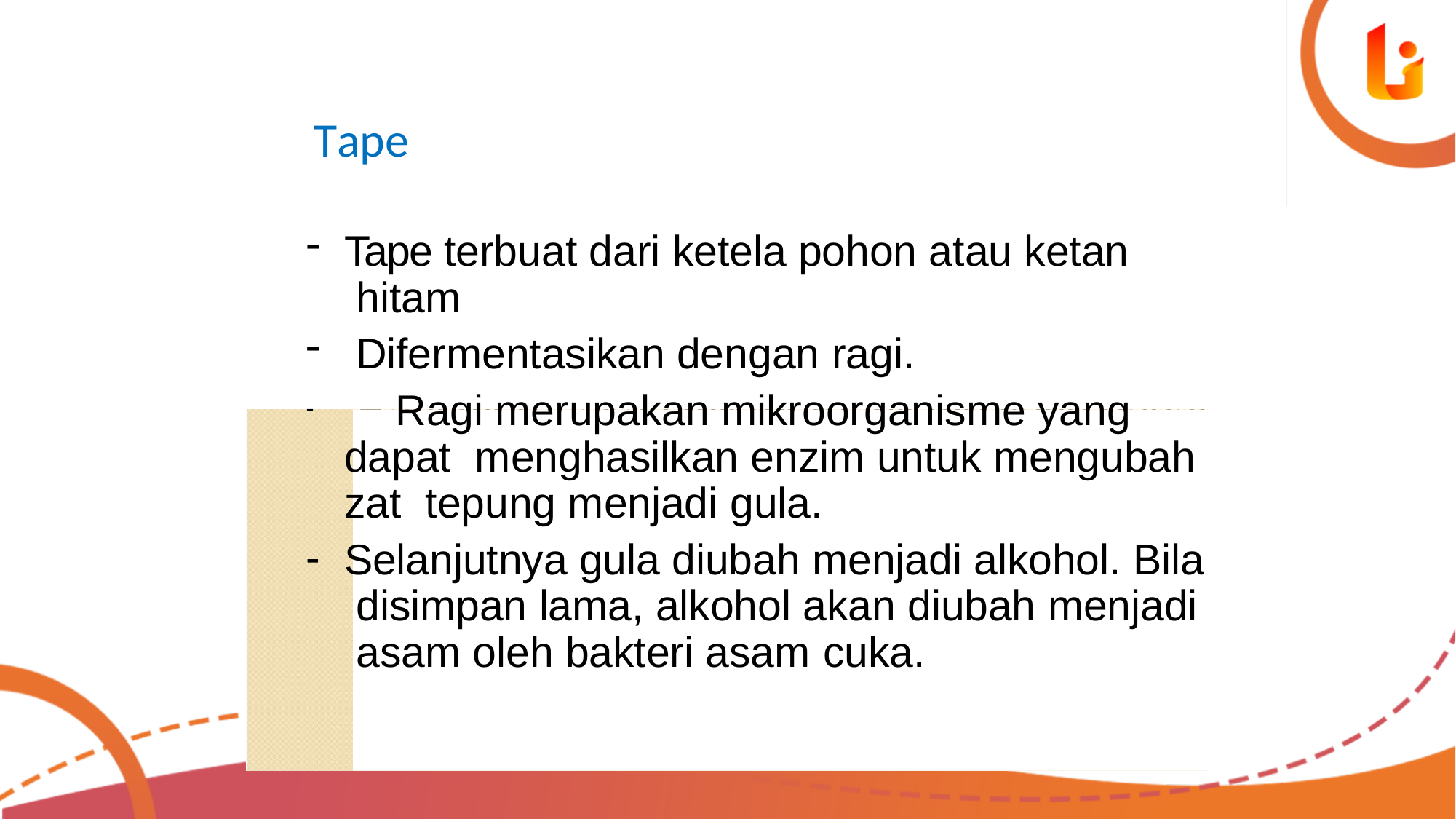

# Tape
Tape terbuat dari ketela pohon atau ketan  hitam
Difermentasikan dengan ragi.
	Ragi merupakan mikroorganisme yang dapat  menghasilkan enzim untuk mengubah zat  tepung menjadi gula.
Selanjutnya gula diubah menjadi alkohol. Bila  disimpan lama, alkohol akan diubah menjadi  asam oleh bakteri asam cuka.